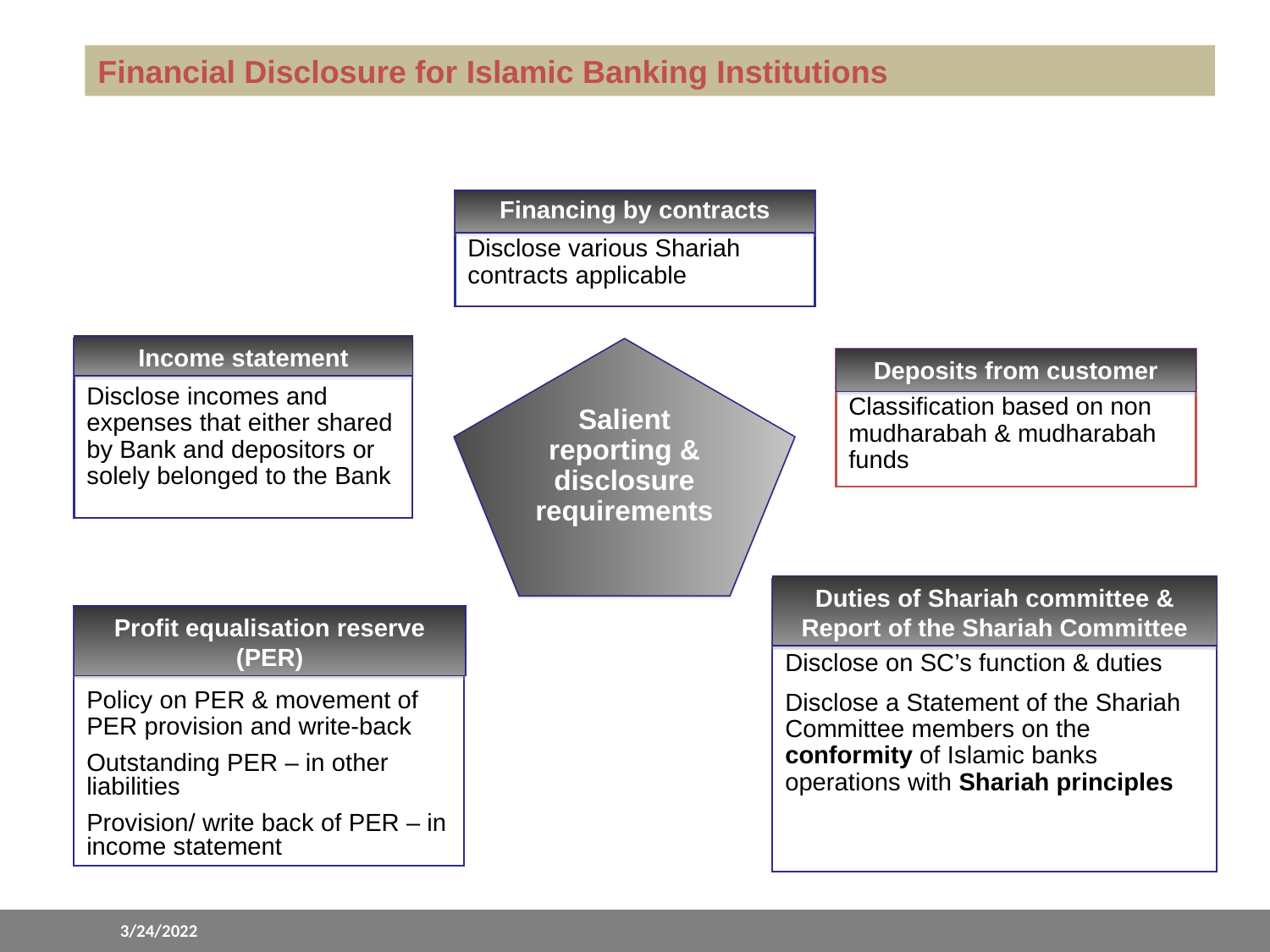

Financial Disclosure for Islamic Banking Institutions
Financing by contracts
Disclose various Shariah contracts applicable
Financing by contracts
Income statement

Income statement
Disclose incomes and expenses that either shared by Bank and depositors or solely belonged to the Bank
Salient reporting & disclosure requirements
Deposits from customer
Classification based on non mudharabah & mudharabah funds
Deposits from customer

Duties of Shariah committee & Report of the Shariah Committee

Duties of Shariah committee & Report of the Shariah Committee
Disclose on SC’s function & duties
Disclose a Statement of the Shariah Committee members on the conformity of Islamic banks operations with Shariah principles
Profit equalisation reserve (PER)

Policy on PER & movement of PER provision and write-back
Outstanding PER – in other liabilities
Provision/ write back of PER – in income statement
Profit equalisation reserve (PER)
3/24/2022